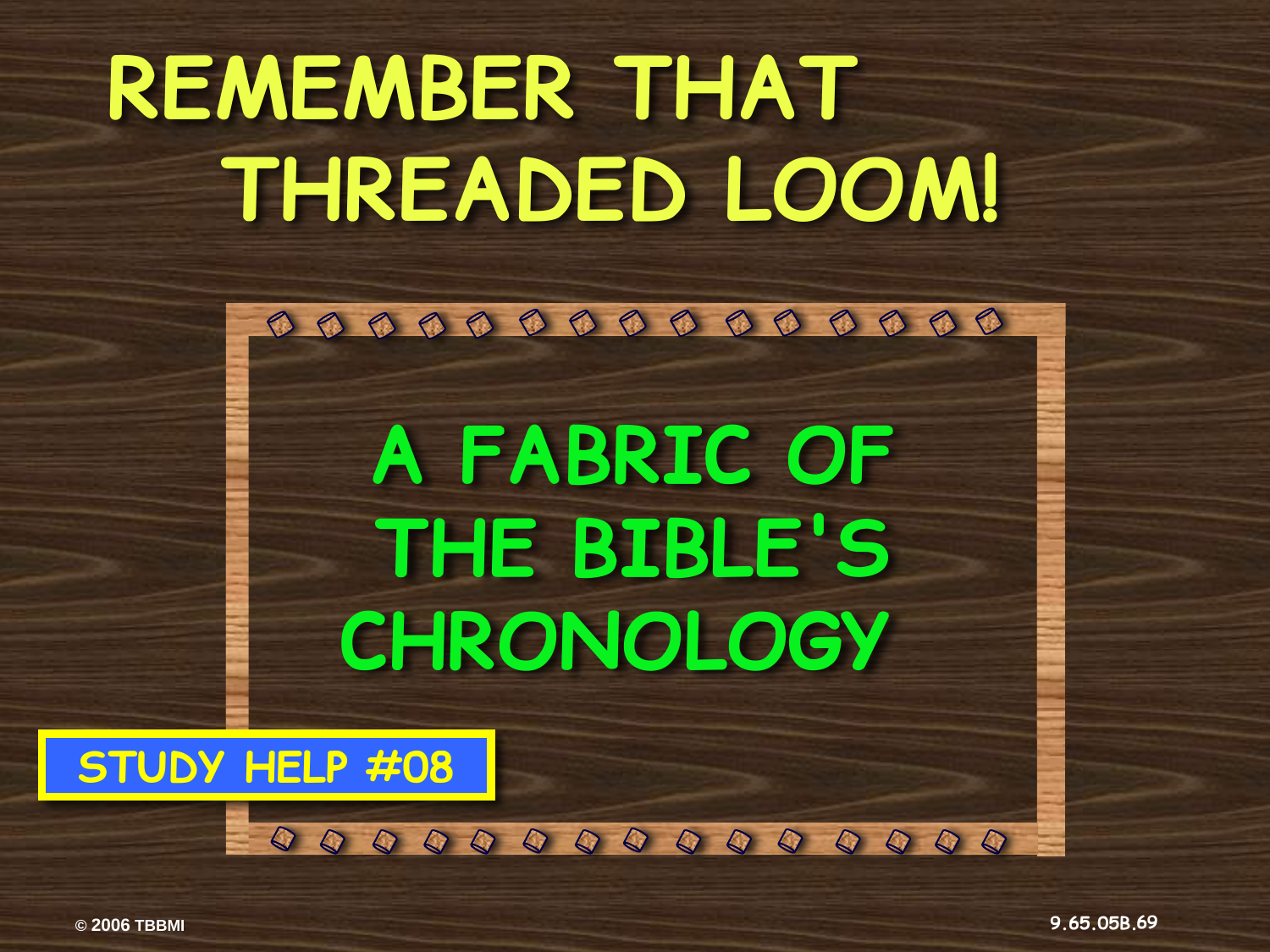

REMEMBER THAT         THREADED LOOM!

A FABRIC OF THE BIBLE'S CHRONOLOGY

STUDY HELP #08

69
9.65.05B.
© 2006 TBBMI